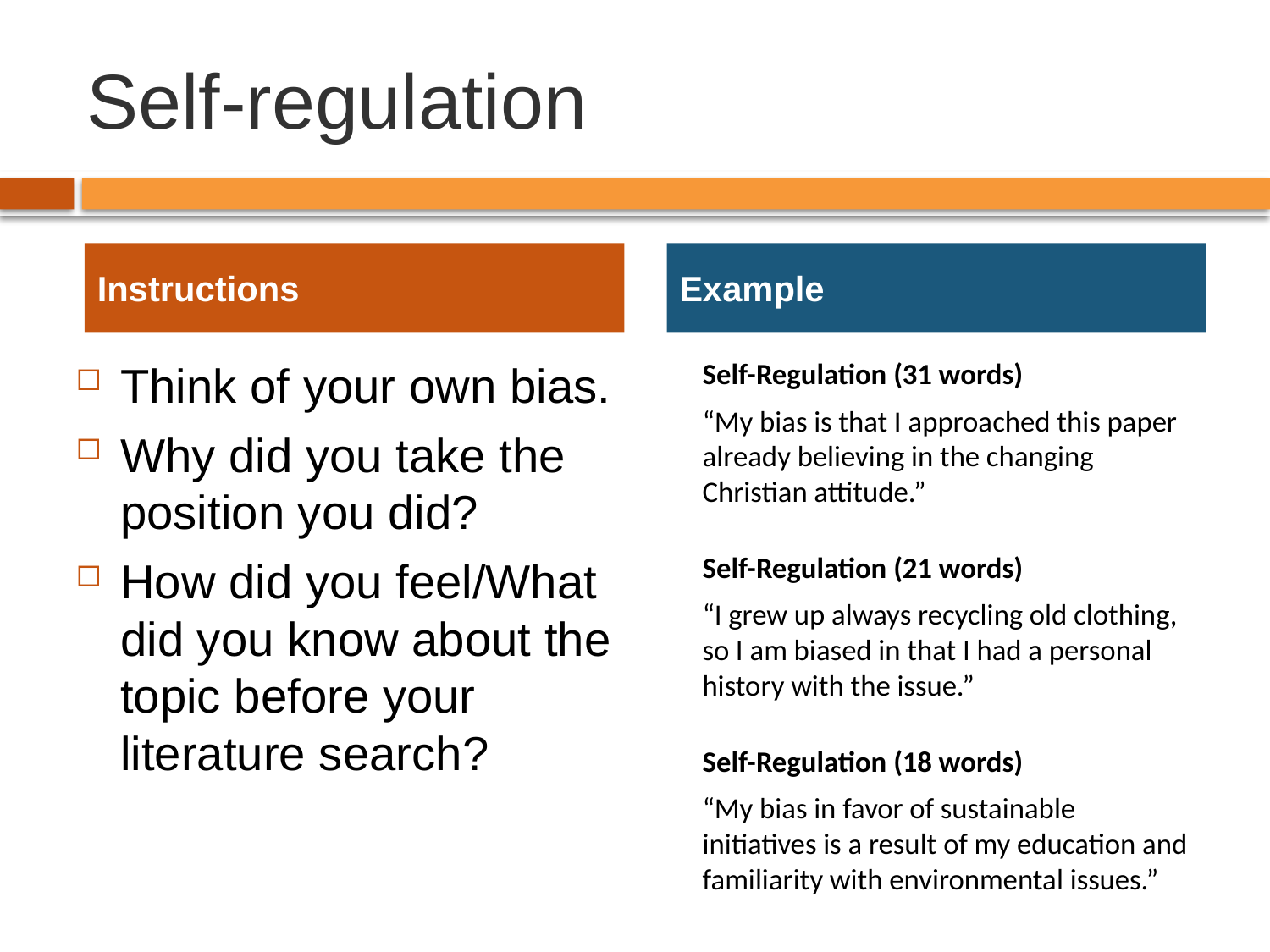

# Self-regulation
Instructions
Example
Think of your own bias.
Why did you take the position you did?
How did you feel/What did you know about the topic before your literature search?
	Self-Regulation (31 words)
	“My bias is that I approached this paper already believing in the changing Christian attitude.”

	Self-Regulation (21 words)
	“I grew up always recycling old clothing, so I am biased in that I had a personal history with the issue.”

	Self-Regulation (18 words)
	“My bias in favor of sustainable initiatives is a result of my education and familiarity with environmental issues.”